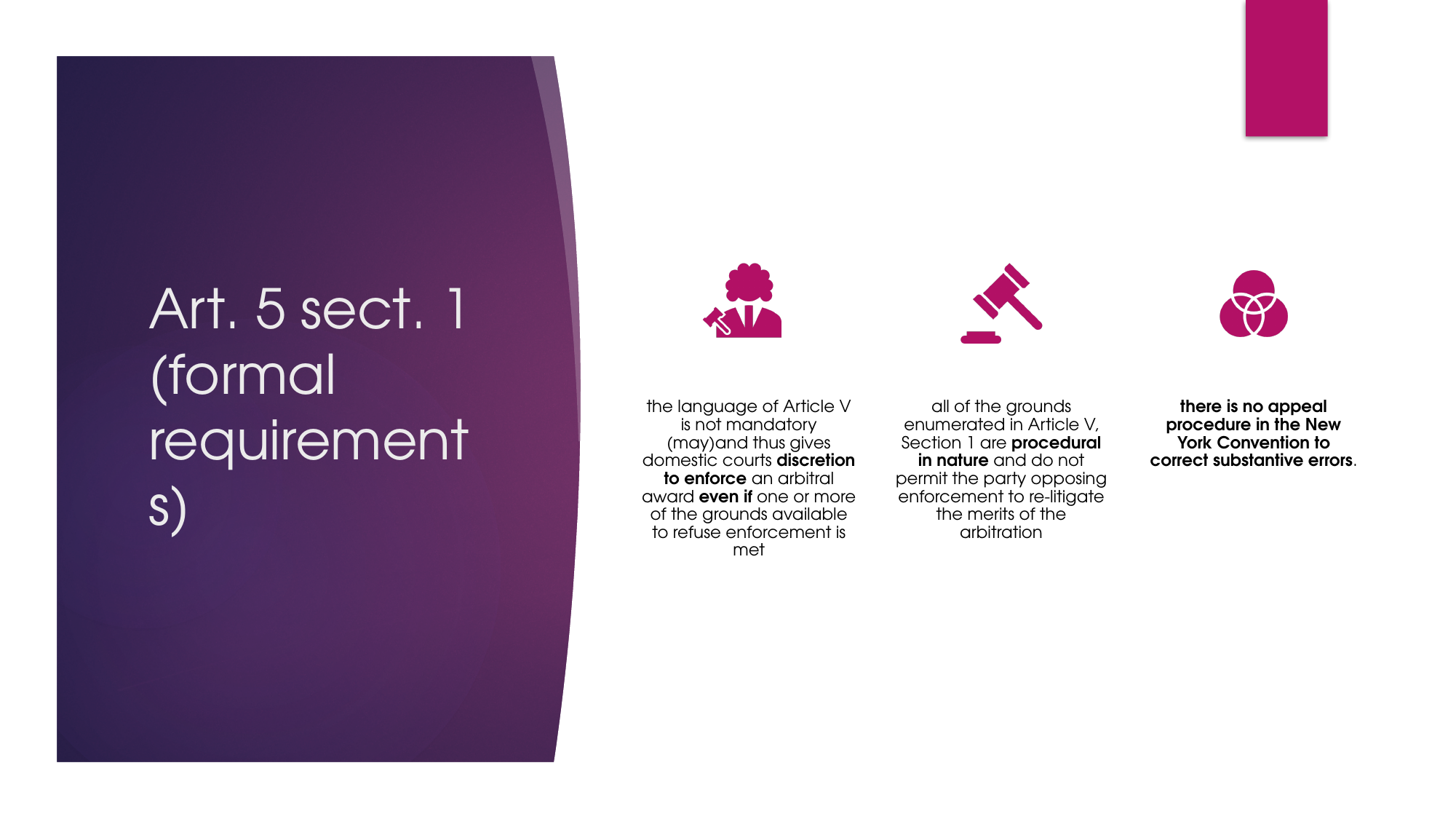

the language of Article V is not mandatory (may)and thus gives domestic courts discretion to enforce an arbitral award even if one or more of the grounds available to refuse enforcement is met
all of the grounds enumerated in Article V, Section 1 are procedural in nature and do not permit the party opposing enforcement to re-litigate the merits of the arbitration
there is no appeal procedure in the New York Convention to correct substantive errors.
Art. 5 sect. 1 (formal requirements)
22/11/17